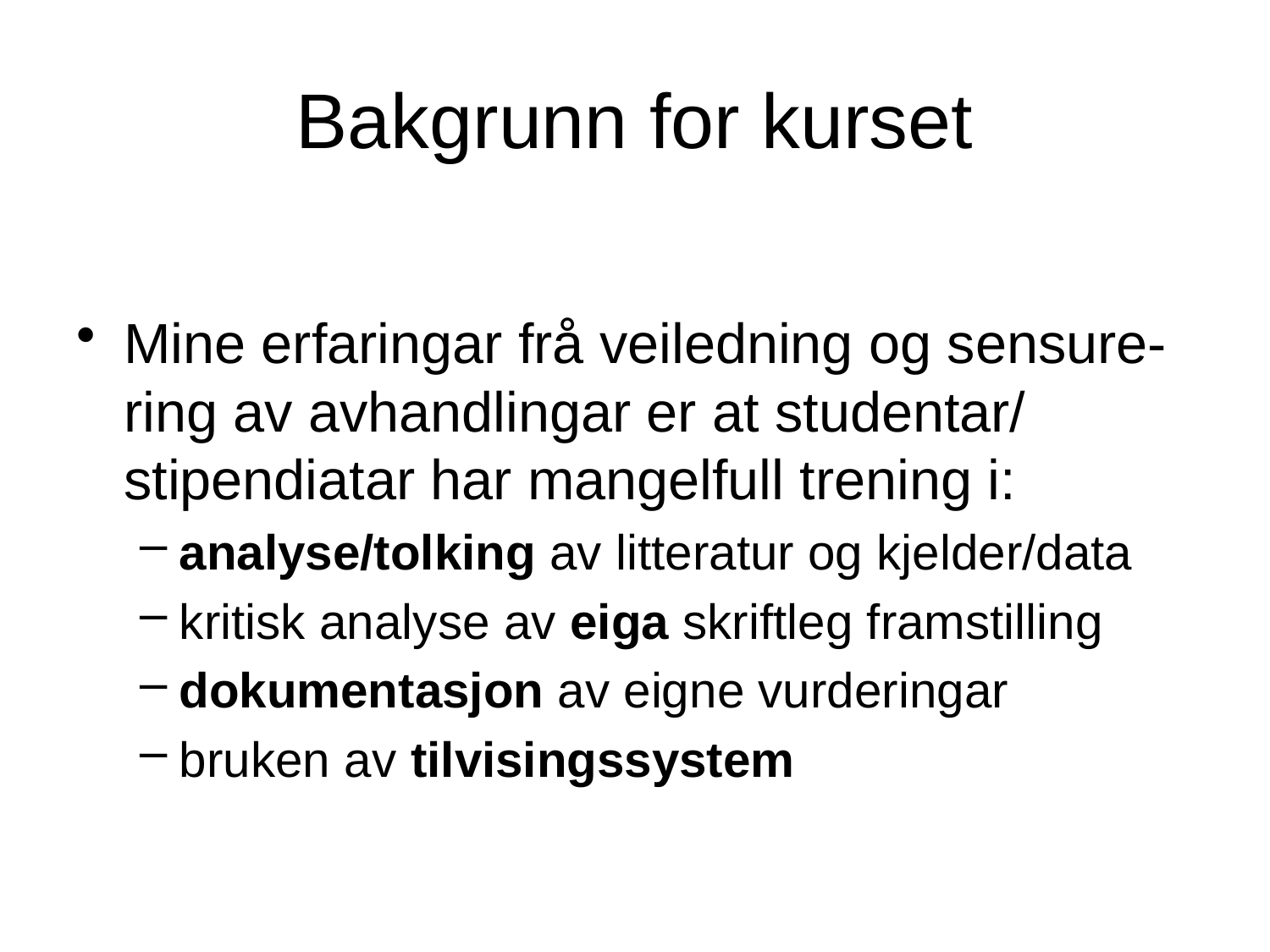

# Bakgrunn for kurset

Mine erfaringar frå veiledning og sensure-ring av avhandlingar er at studentar/ stipendiatar har mangelfull trening i:
analyse/tolking av litteratur og kjelder/data
kritisk analyse av eiga skriftleg framstilling
dokumentasjon av eigne vurderingar
bruken av tilvisingssystem